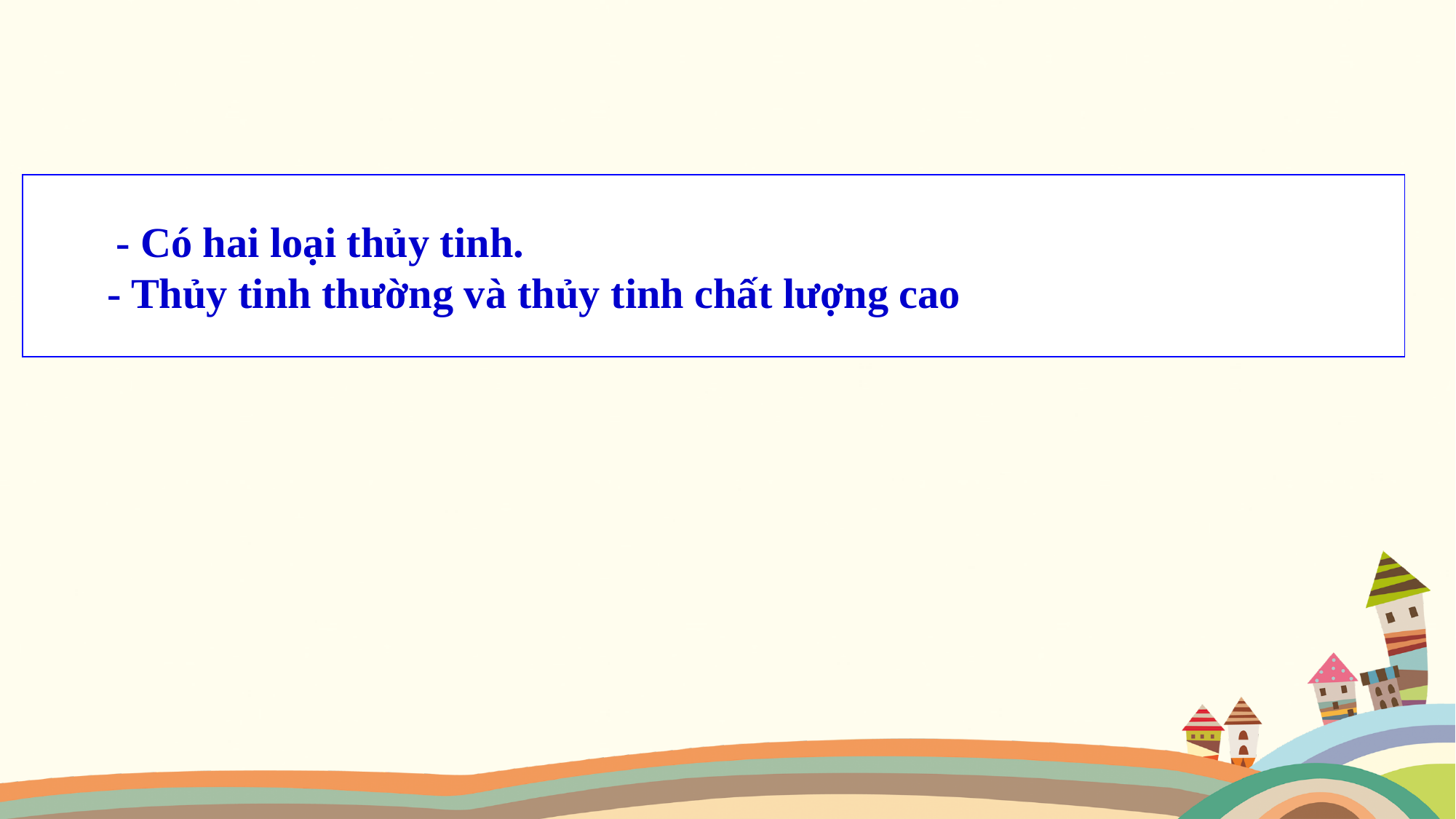

- Có hai loại thủy tinh.
       - Thủy tinh thường và thủy tinh chất lượng cao
Có mấy loại thủy tinh? Đó là những loại nào?